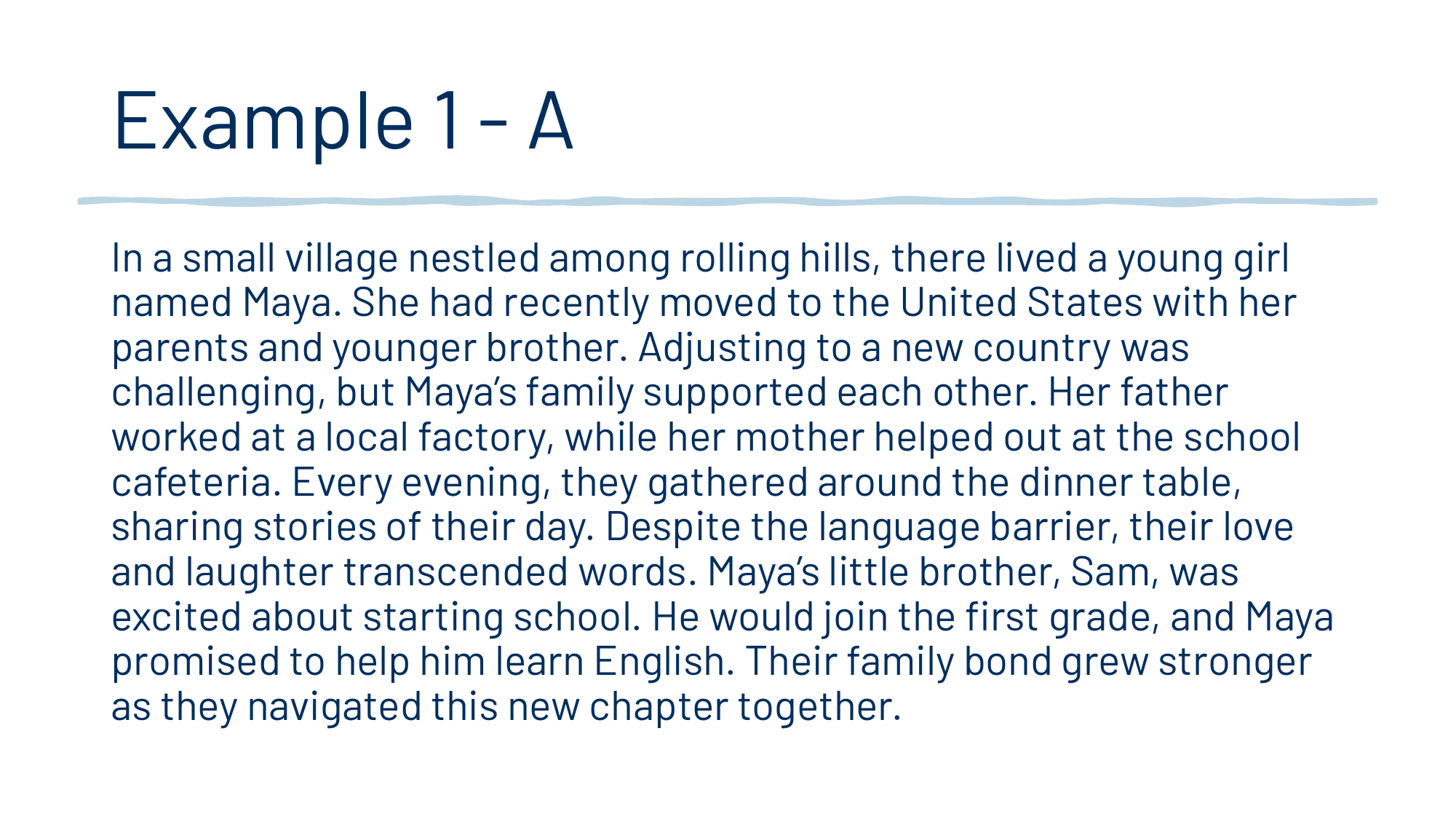

# Example 1 - A

In a small village nestled among rolling hills, there lived a young girl named Maya. She had recently moved to the United States with her parents and younger brother. Adjusting to a new country was challenging, but Maya’s family supported each other. Her father worked at a local factory, while her mother helped out at the school cafeteria. Every evening, they gathered around the dinner table, sharing stories of their day. Despite the language barrier, their love and laughter transcended words. Maya’s little brother, Sam, was excited about starting school. He would join the first grade, and Maya promised to help him learn English. Their family bond grew stronger as they navigated this new chapter together.